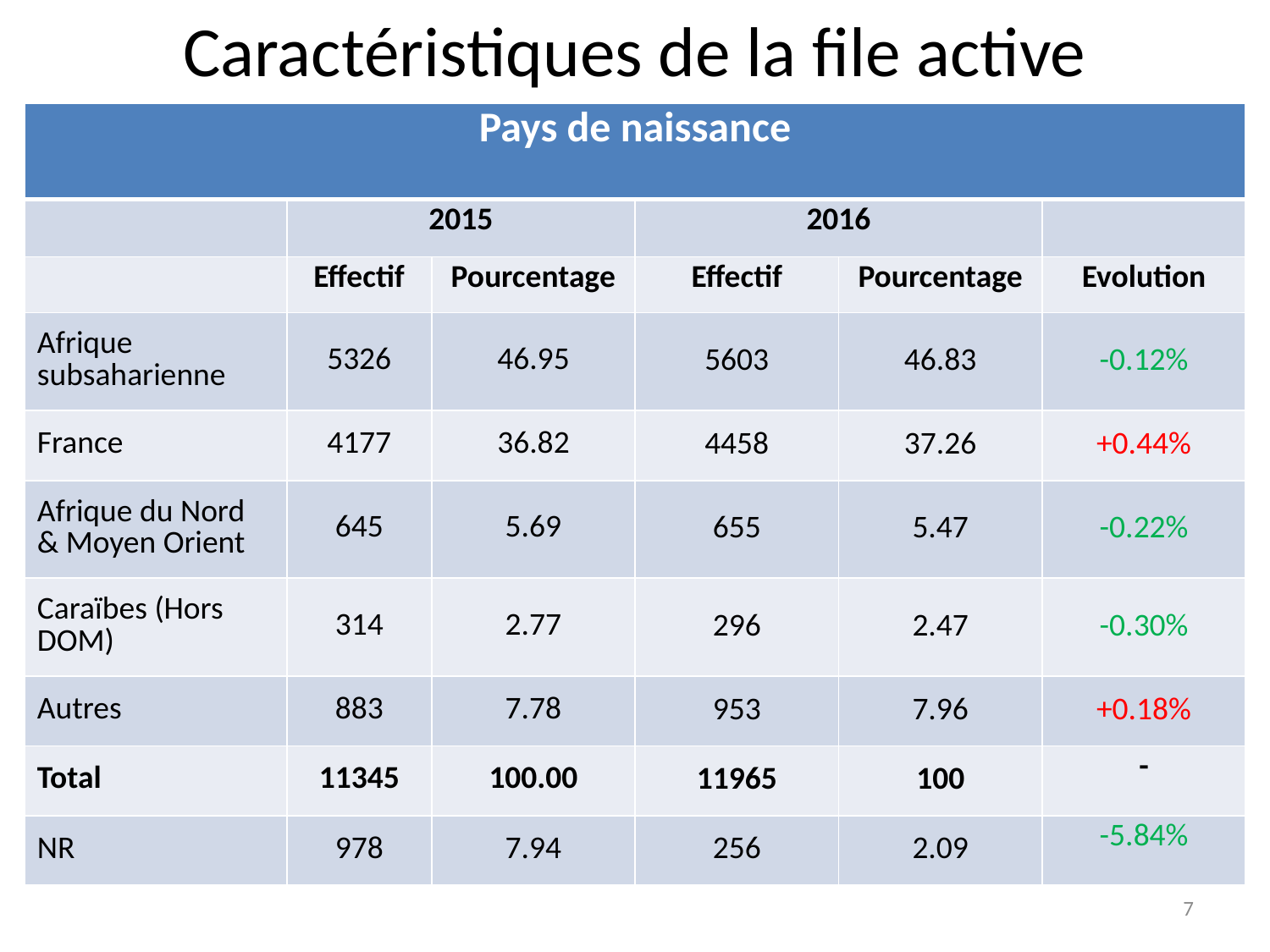

Caractéristiques de la file active
| Pays de naissance |  |  |  |  |  |
| --- | --- | --- | --- | --- | --- |
|  | 2015 |  | 2016 |  |  |
|  | Effectif | Pourcentage | Effectif | Pourcentage | Evolution |
| Afrique subsaharienne | 5326 | 46.95 | 5603 | 46.83 | -0.12% |
| France | 4177 | 36.82 | 4458 | 37.26 | +0.44% |
| Afrique du Nord & Moyen Orient | 645 | 5.69 | 655 | 5.47 | -0.22% |
| Caraïbes (Hors DOM) | 314 | 2.77 | 296 | 2.47 | -0.30% |
| Autres | 883 | 7.78 | 953 | 7.96 | +0.18% |
| Total | 11345 | 100.00 | 11965 | 100 | - |
| NR | 978 | 7.94 | 256 | 2.09 | -5.84% |
7